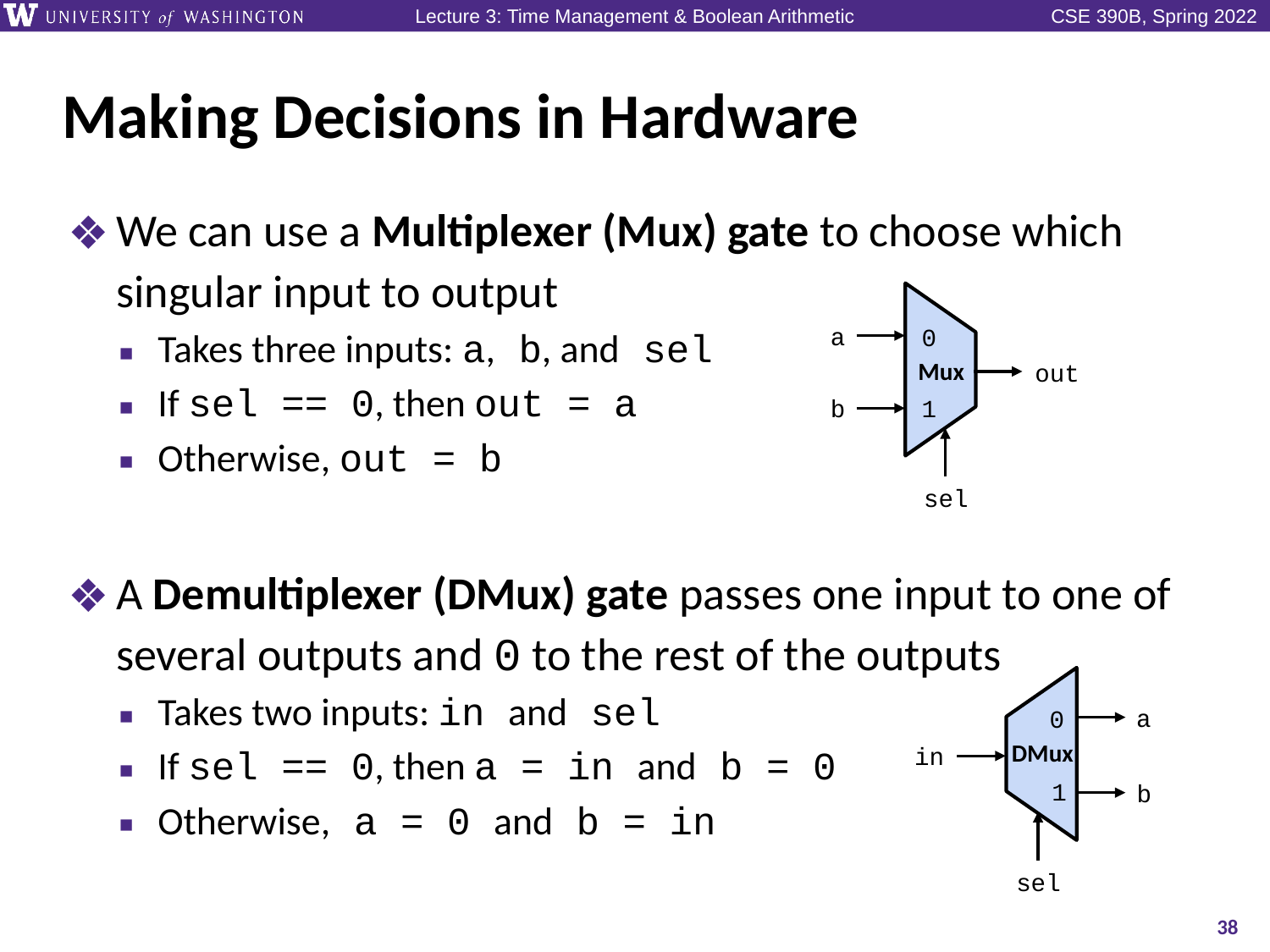

# Making Decisions in Hardware
We can use a Multiplexer (Mux) gate to choose which singular input to output
Takes three inputs: a, b, and sel
If sel == 0, then out = a
Otherwise, out = b

A Demultiplexer (DMux) gate passes one input to one of several outputs and 0 to the rest of the outputs
Takes two inputs: in and sel
If sel == 0, then a = in and b = 0
Otherwise, a = 0 and b = in

a
0

Mux
out
b
1
sel
a
0

DMux
in
1
b
sel
38